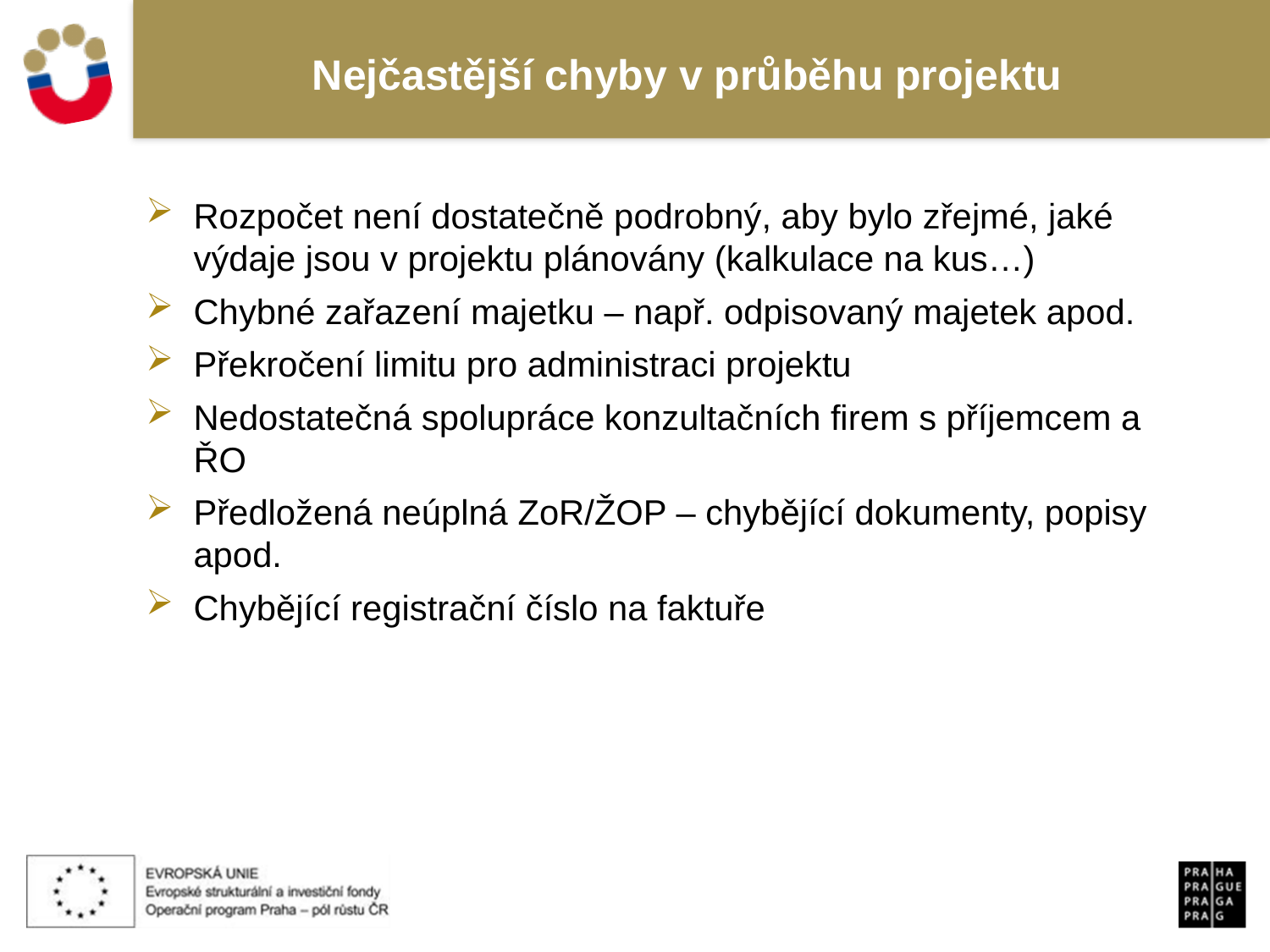

# Nejčastější chyby v průběhu projektu
Rozpočet není dostatečně podrobný, aby bylo zřejmé, jaké výdaje jsou v projektu plánovány (kalkulace na kus…)
Chybné zařazení majetku – např. odpisovaný majetek apod.
Překročení limitu pro administraci projektu
Nedostatečná spolupráce konzultačních firem s příjemcem a ŘO
Předložená neúplná ZoR/ŽOP – chybějící dokumenty, popisy apod.
Chybějící registrační číslo na faktuře